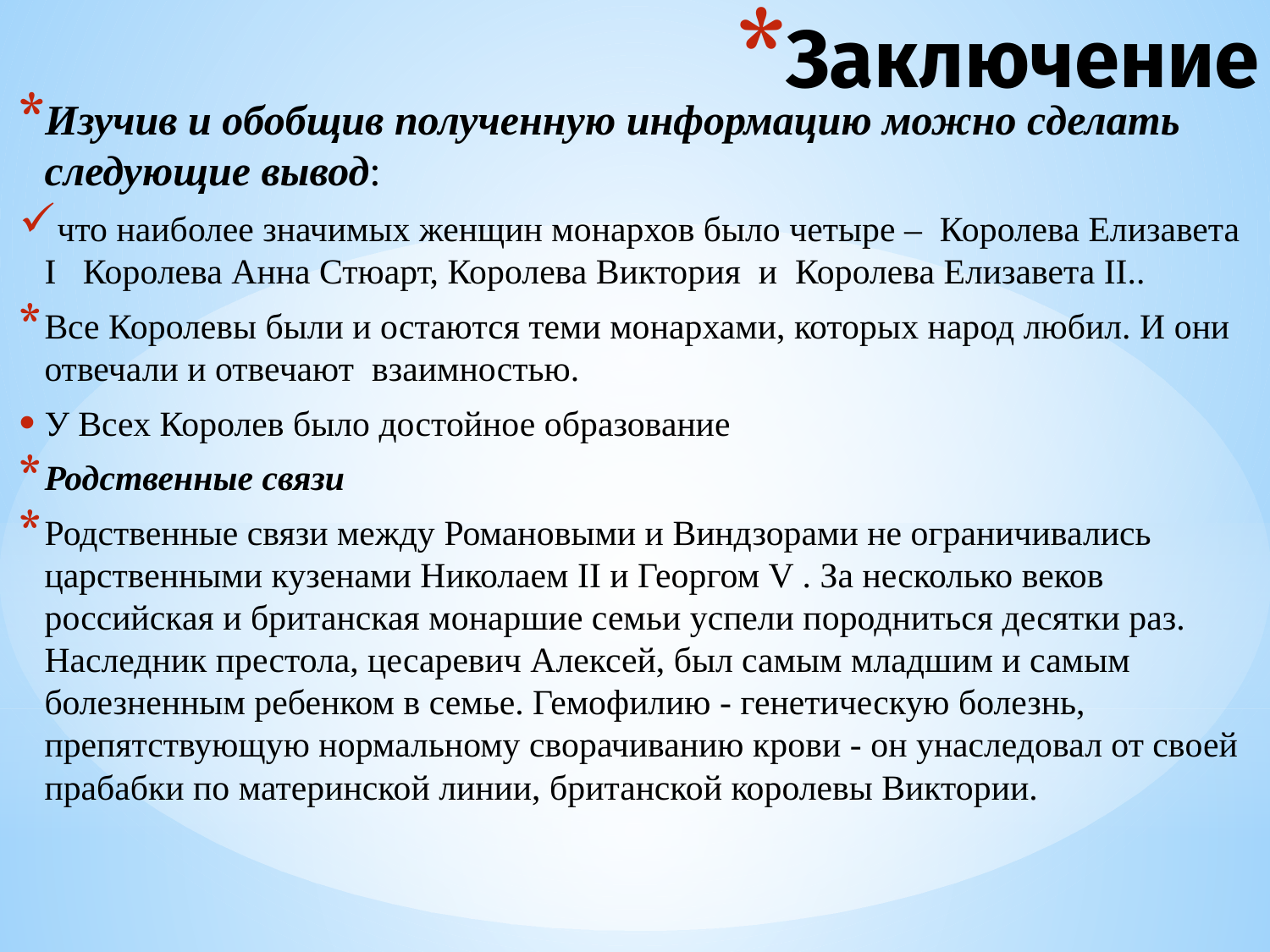

# Заключение
Изучив и обобщив полученную информацию можно сделать следующие вывод:
что наиболее значимых женщин монархов было четыре –  Королева Елизавета I   Королева Анна Стюарт, Королева Виктория  и  Королева Елизавета II..
Все Королевы были и остаются теми монархами, которых народ любил. И они отвечали и отвечают  взаимностью.
У Всех Королев было достойное образование
Родственные связи
Родственные связи между Романовыми и Виндзорами не ограничивались царственными кузенами Николаем II и Георгом V . За несколько веков российская и британская монаршие семьи успели породниться десятки раз. Наследник престола, цесаревич Алексей, был самым младшим и самым болезненным ребенком в семье. Гемофилию - генетическую болезнь, препятствующую нормальному сворачиванию крови - он унаследовал от своей прабабки по материнской линии, британской королевы Виктории.